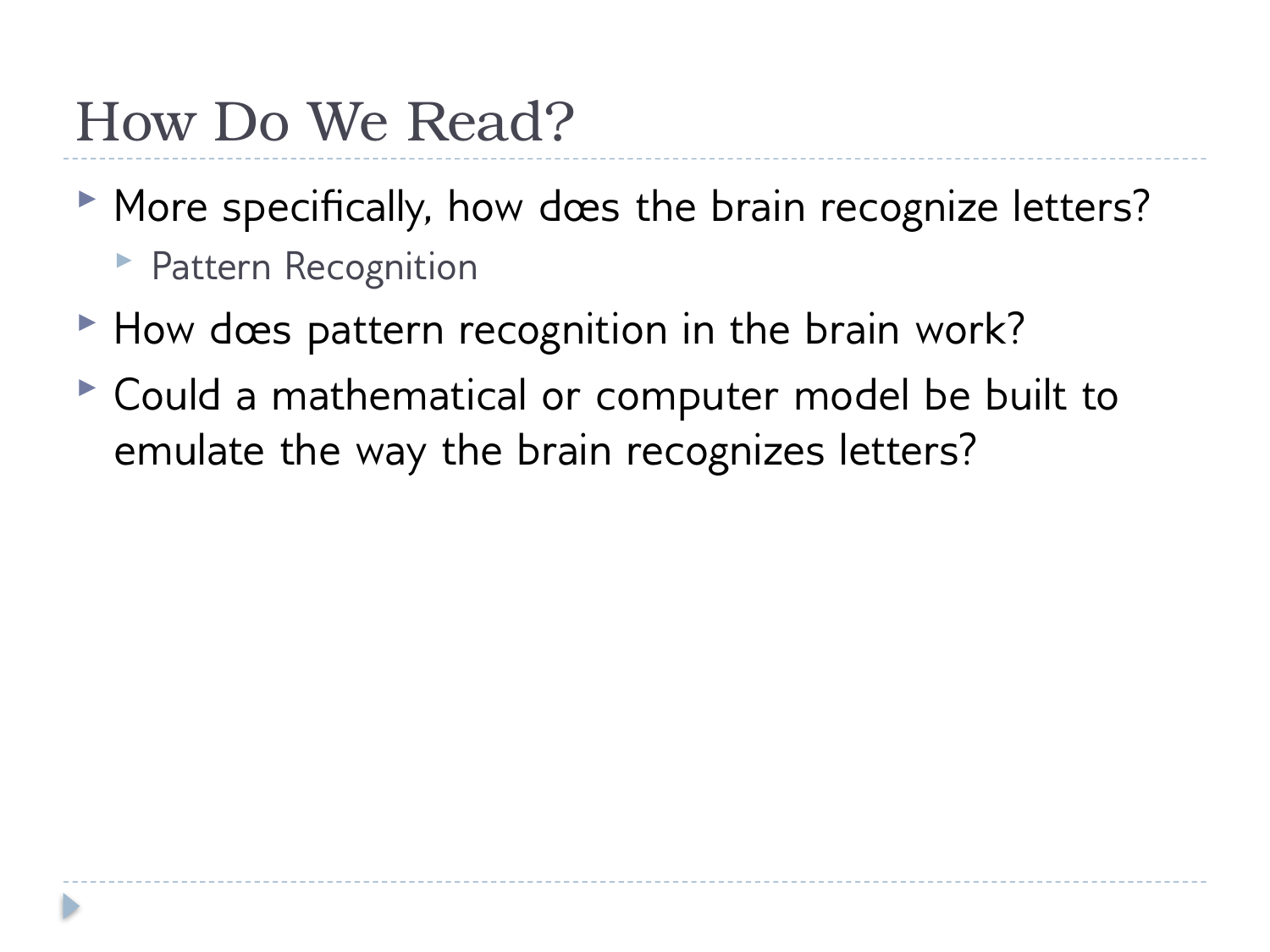

# How Do We Read?
More specifically, how does the brain recognize letters?
Pattern Recognition
How does pattern recognition in the brain work?
Could a mathematical or computer model be built to emulate the way the brain recognizes letters?